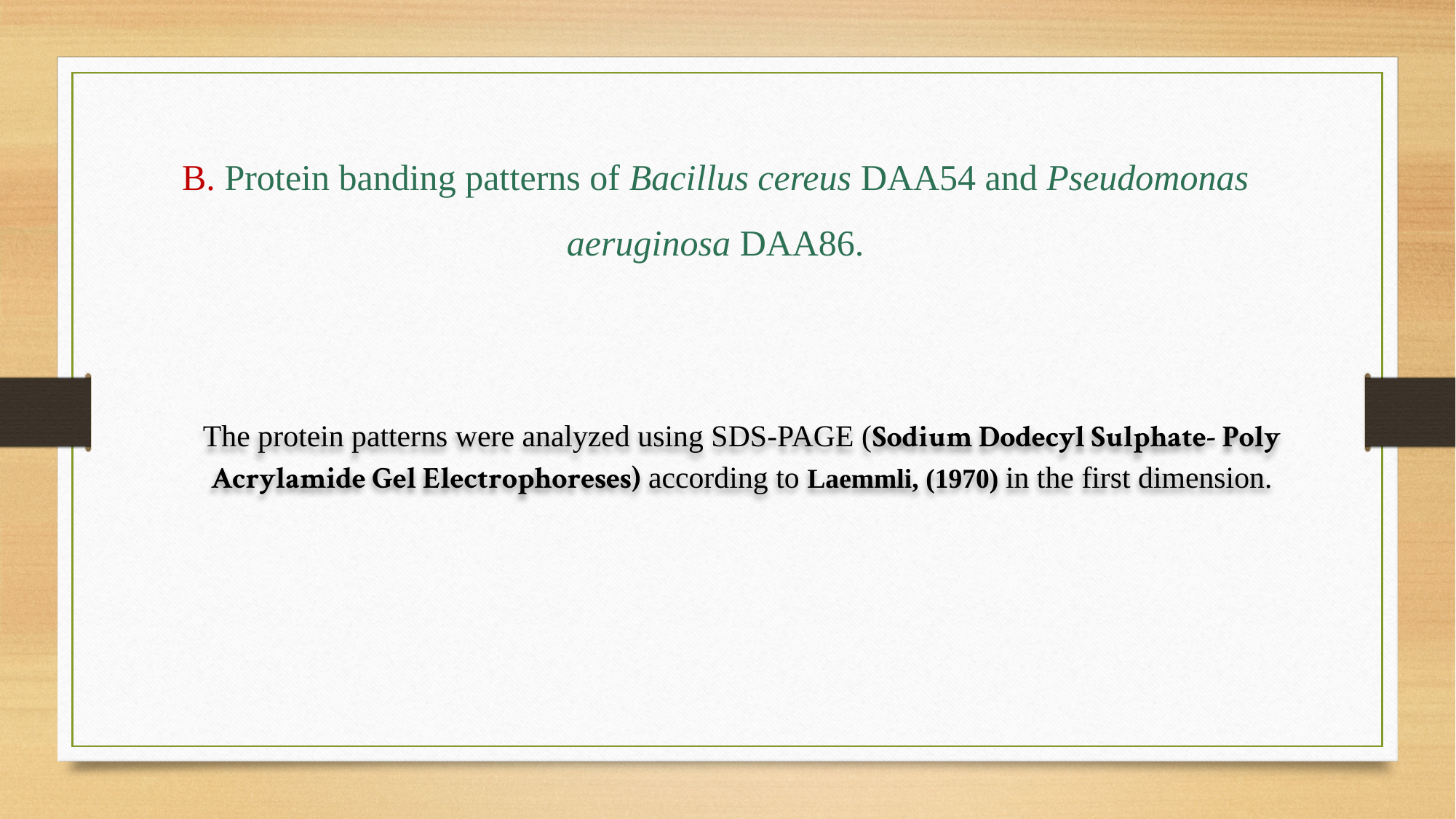

B. Protein banding patterns of Bacillus cereus DAA54 and Pseudomonas aeruginosa DAA86.
The protein patterns were analyzed using SDS-PAGE (Sodium Dodecyl Sulphate- Poly Acrylamide Gel Electrophoreses) according to Laemmli, (1970) in the first dimension.